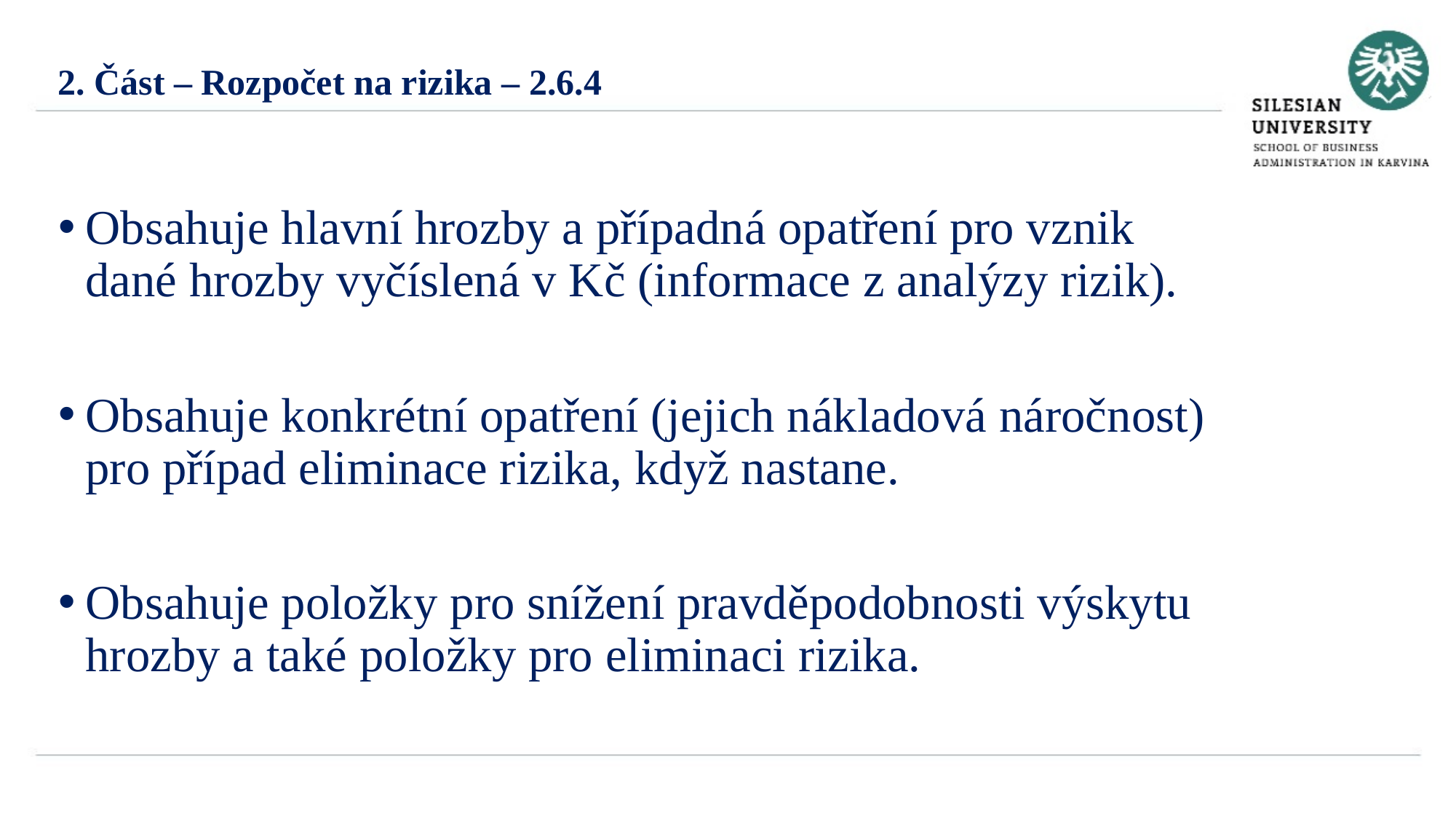

2. Část – Rozpočet na rizika – 2.6.4

Obsahuje hlavní hrozby a případná opatření pro vznik dané hrozby vyčíslená v Kč (informace z analýzy rizik).

Obsahuje konkrétní opatření (jejich nákladová náročnost) pro případ eliminace rizika, když nastane.

Obsahuje položky pro snížení pravděpodobnosti výskytu hrozby a také položky pro eliminaci rizika.